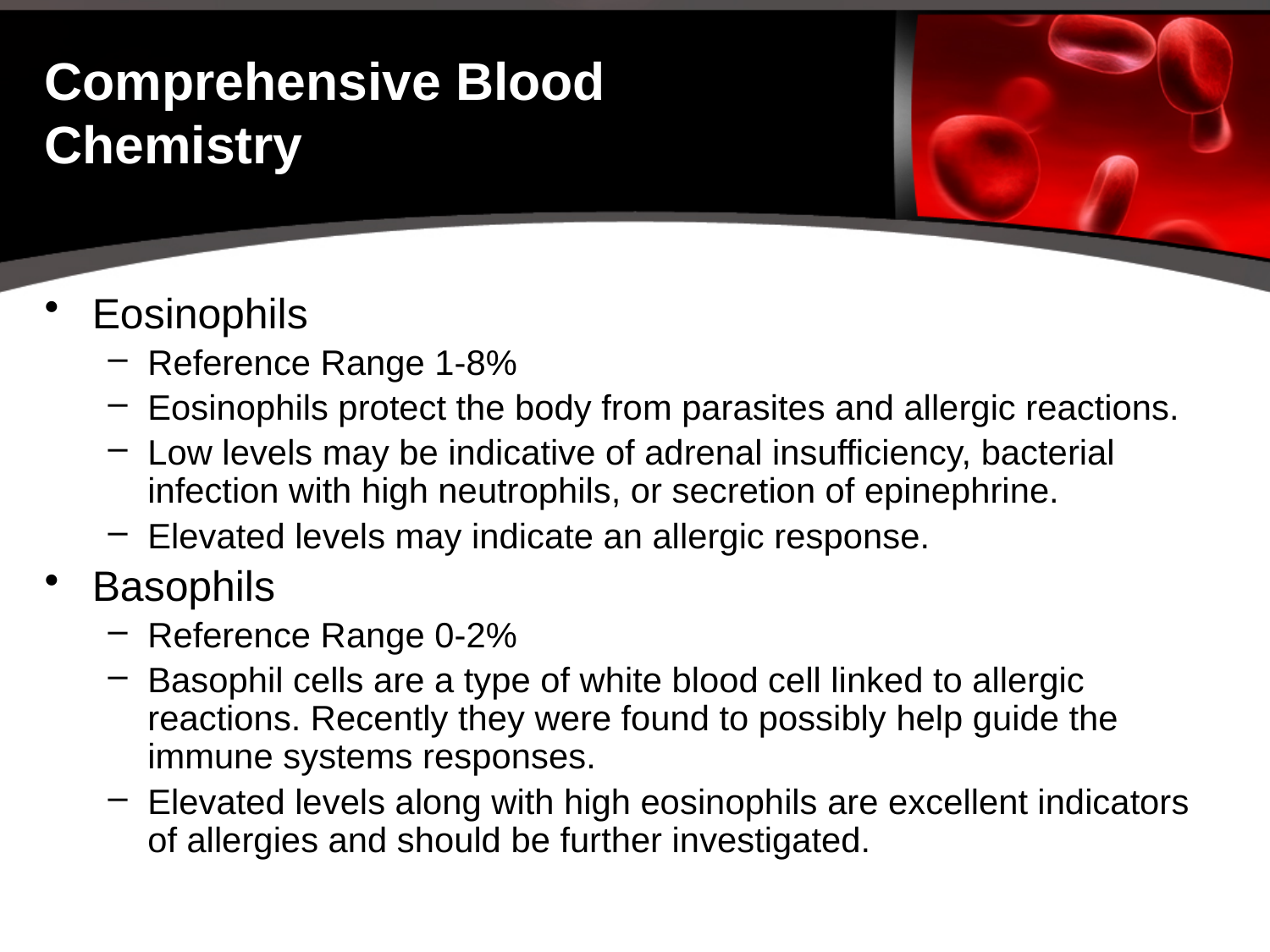

# Comprehensive Blood Chemistry
Eosinophils
Reference Range 1-8%
Eosinophils protect the body from parasites and allergic reactions.
Low levels may be indicative of adrenal insufficiency, bacterial infection with high neutrophils, or secretion of epinephrine.
Elevated levels may indicate an allergic response.
Basophils
Reference Range 0-2%
Basophil cells are a type of white blood cell linked to allergic reactions. Recently they were found to possibly help guide the immune systems responses.
Elevated levels along with high eosinophils are excellent indicators of allergies and should be further investigated.